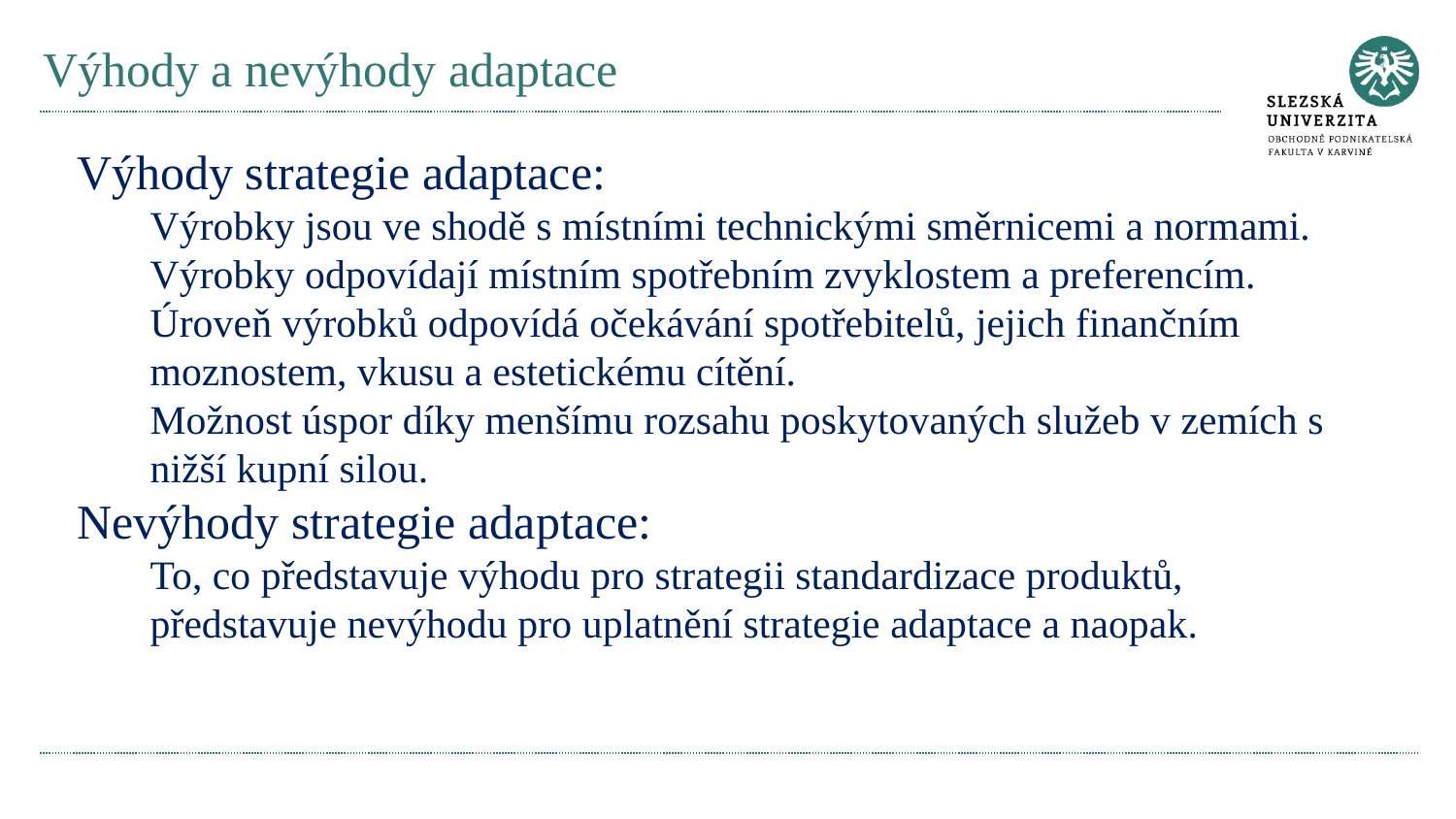

# Výhody a nevýhody adaptace
Výhody strategie adaptace:
Výrobky jsou ve shodě s místními technickými směrnicemi a normami.
Výrobky odpovídají místním spotřebním zvyklostem a preferencím.
Úroveň výrobků odpovídá očekávání spotřebitelů, jejich finančním moznostem, vkusu a estetickému cítění.
Možnost úspor díky menšímu rozsahu poskytovaných služeb v zemích s nižší kupní silou.
Nevýhody strategie adaptace:
To, co představuje výhodu pro strategii standardizace produktů, představuje nevýhodu pro uplatnění strategie adaptace a naopak.